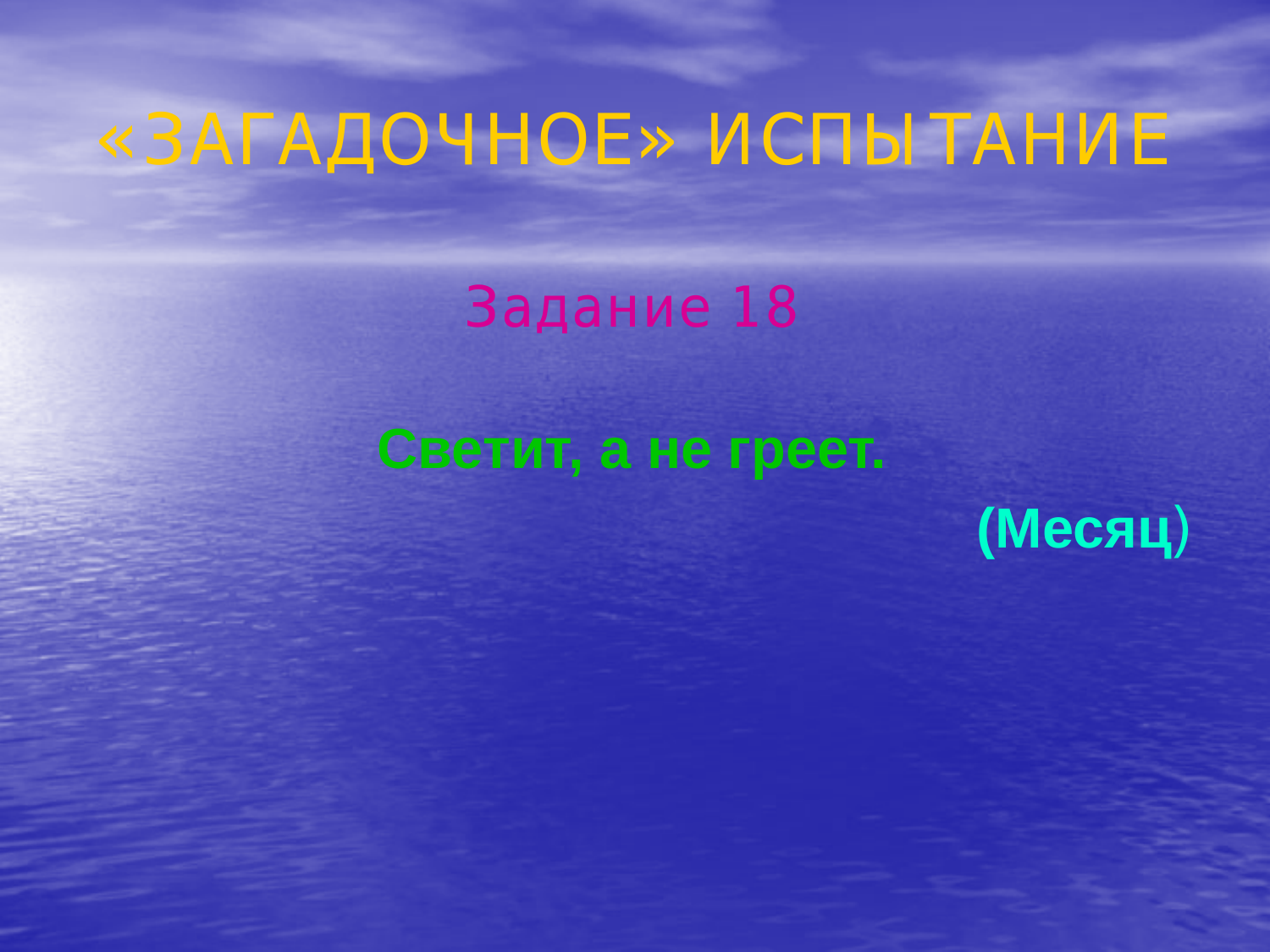

# «ЗАГАДОЧНОЕ» ИСПЫТАНИЕ
Задание 18
Светит, а не греет.
(Месяц)